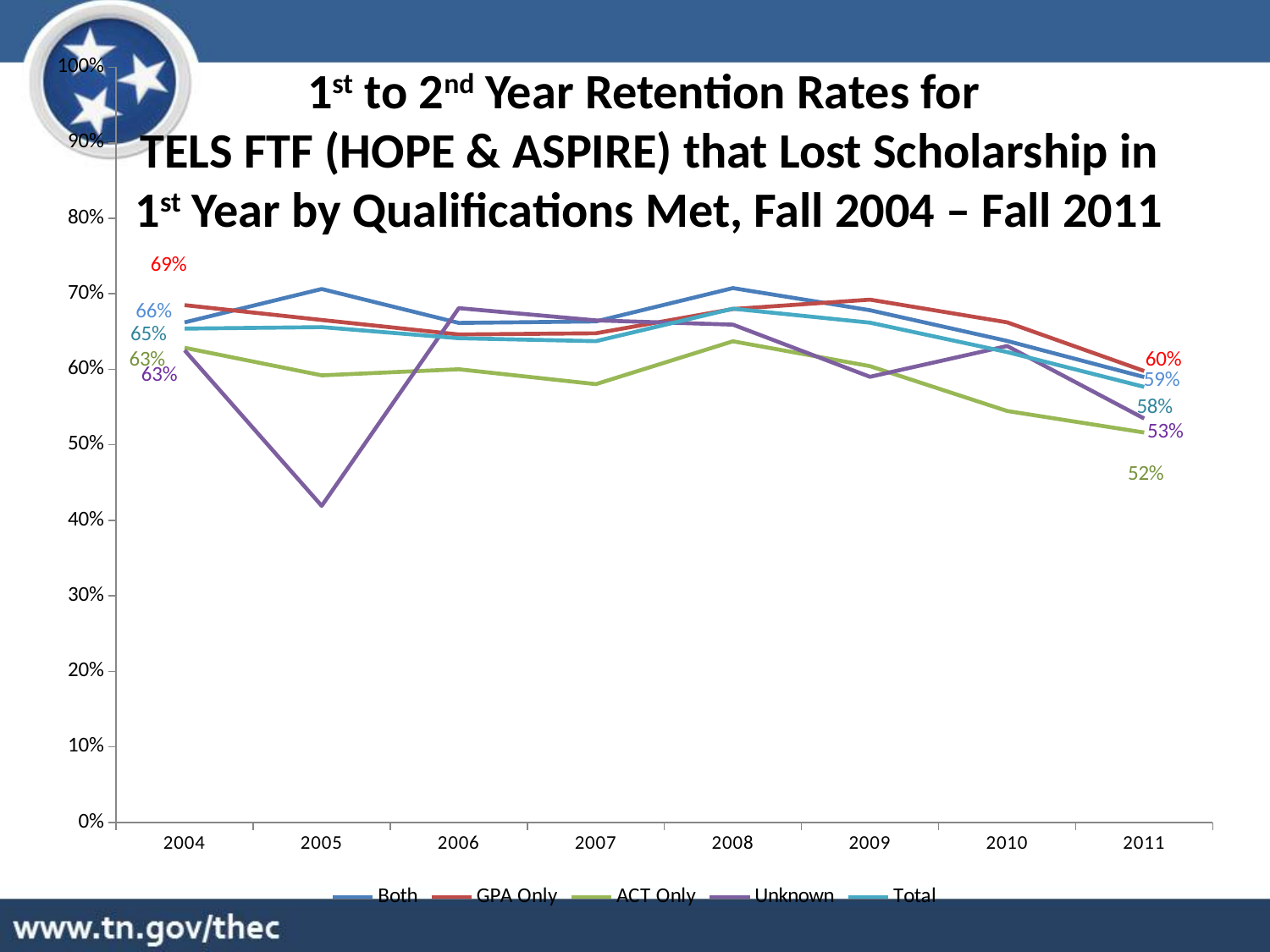

### Chart

| Category | Both | GPA Only | ACT Only | Unknown | Total |
|---|---|---|---|---|---|
| 2004 | 0.6621799080761654 | 0.6850358422939068 | 0.6285714285714286 | 0.6252860411899314 | 0.6539425706472197 |
| 2005 | 0.7063973063973064 | 0.6653864618338934 | 0.5920471281296024 | 0.41916167664670656 | 0.6559184235910156 |
| 2006 | 0.6614673599075679 | 0.6461658232775399 | 0.6000942063118229 | 0.6810344827586207 | 0.6412333736396614 |
| 2007 | 0.6634773100054675 | 0.6477644492911668 | 0.5804042179261862 | 0.6648351648351648 | 0.637306868162851 |
| 2008 | 0.7076071922544952 | 0.6798507462686567 | 0.6371599815583218 | 0.659217877094972 | 0.6803193335647345 |
| 2009 | 0.6782876185593437 | 0.6922811853893867 | 0.6042452830188679 | 0.5901639344262295 | 0.6618181818181819 |
| 2010 | 0.6376429199648197 | 0.6622472654955254 | 0.5448717948717948 | 0.6308724832214765 | 0.622874101130008 |
| 2011 | 0.5897920604914934 | 0.5977903851896088 | 0.516318887105404 | 0.5348837209302325 | 0.5767955801104973 |
1st to 2nd Year Retention Rates for
TELS FTF (HOPE & ASPIRE) that Lost Scholarship in 1st Year by Qualifications Met, Fall 2004 – Fall 2011